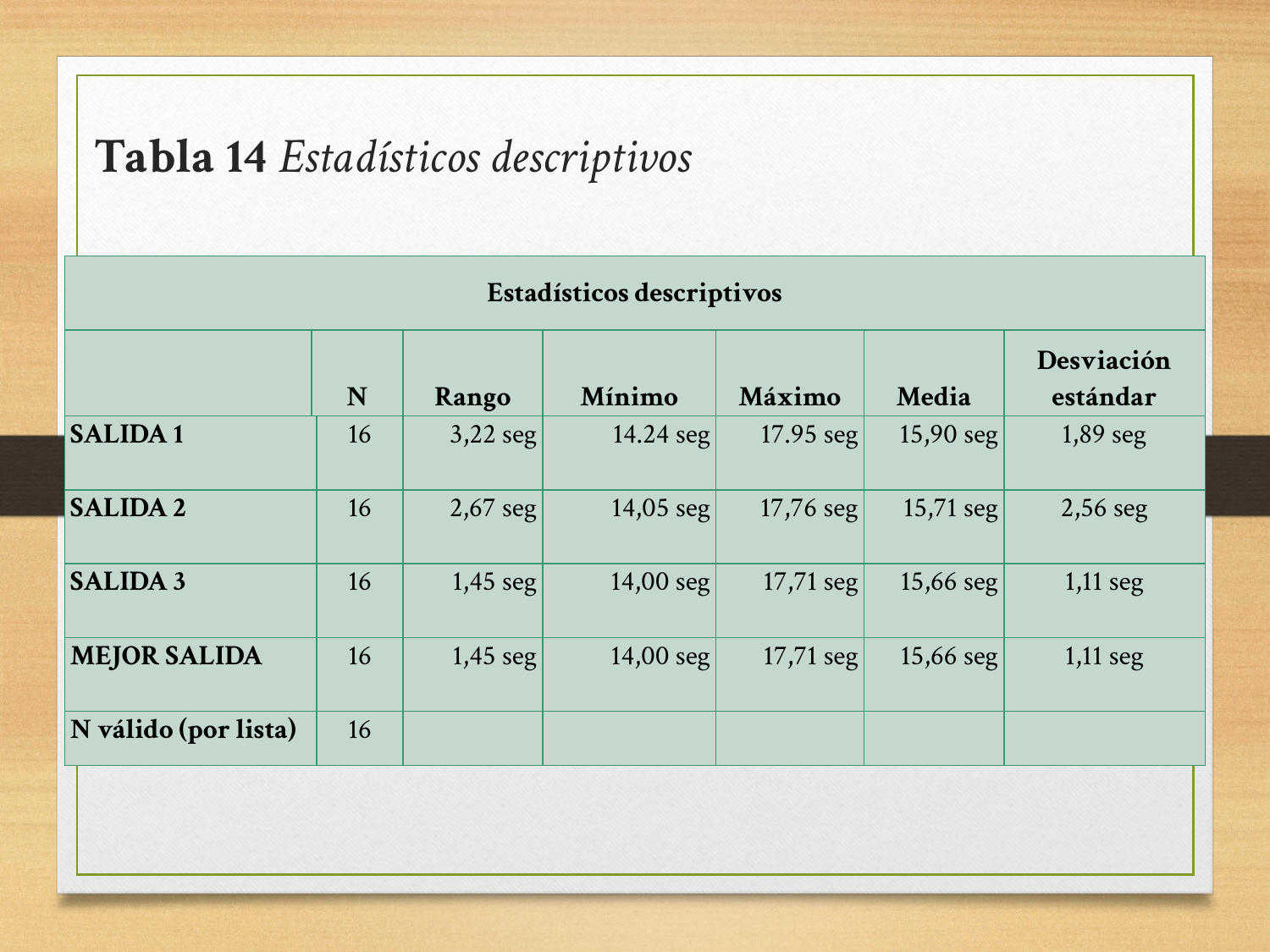

# Tabla 14 Estadísticos descriptivos
| Estadísticos descriptivos |  |  |  |  |  |  |  |
| --- | --- | --- | --- | --- | --- | --- | --- |
|  | N |  | Rango | Mínimo | Máximo | Media | Desviación estándar |
| SALIDA 1 |  | 16 | 3,22 seg | 14.24 seg | 17.95 seg | 15,90 seg | 1,89 seg |
| SALIDA 2 |  | 16 | 2,67 seg | 14,05 seg | 17,76 seg | 15,71 seg | 2,56 seg |
| SALIDA 3 |  | 16 | 1,45 seg | 14,00 seg | 17,71 seg | 15,66 seg | 1,11 seg |
| MEJOR SALIDA |  | 16 | 1,45 seg | 14,00 seg | 17,71 seg | 15,66 seg | 1,11 seg |
| N válido (por lista) |  | 16 |  |  |  |  |  |